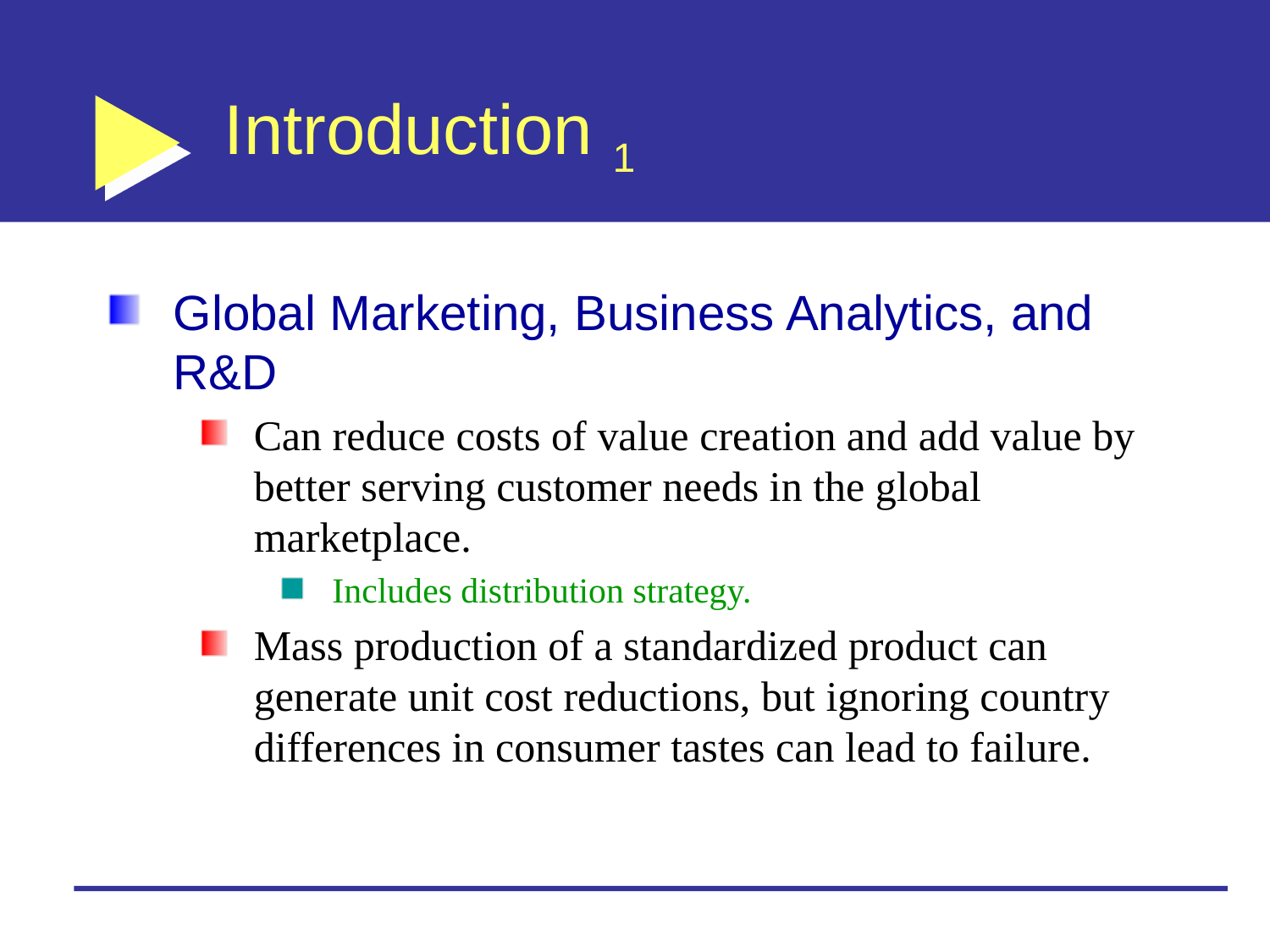

# Introduction 1
Global Marketing, Business Analytics, and R&D
Can reduce costs of value creation and add value by better serving customer needs in the global marketplace.
Includes distribution strategy.
Mass production of a standardized product can generate unit cost reductions, but ignoring country differences in consumer tastes can lead to failure.